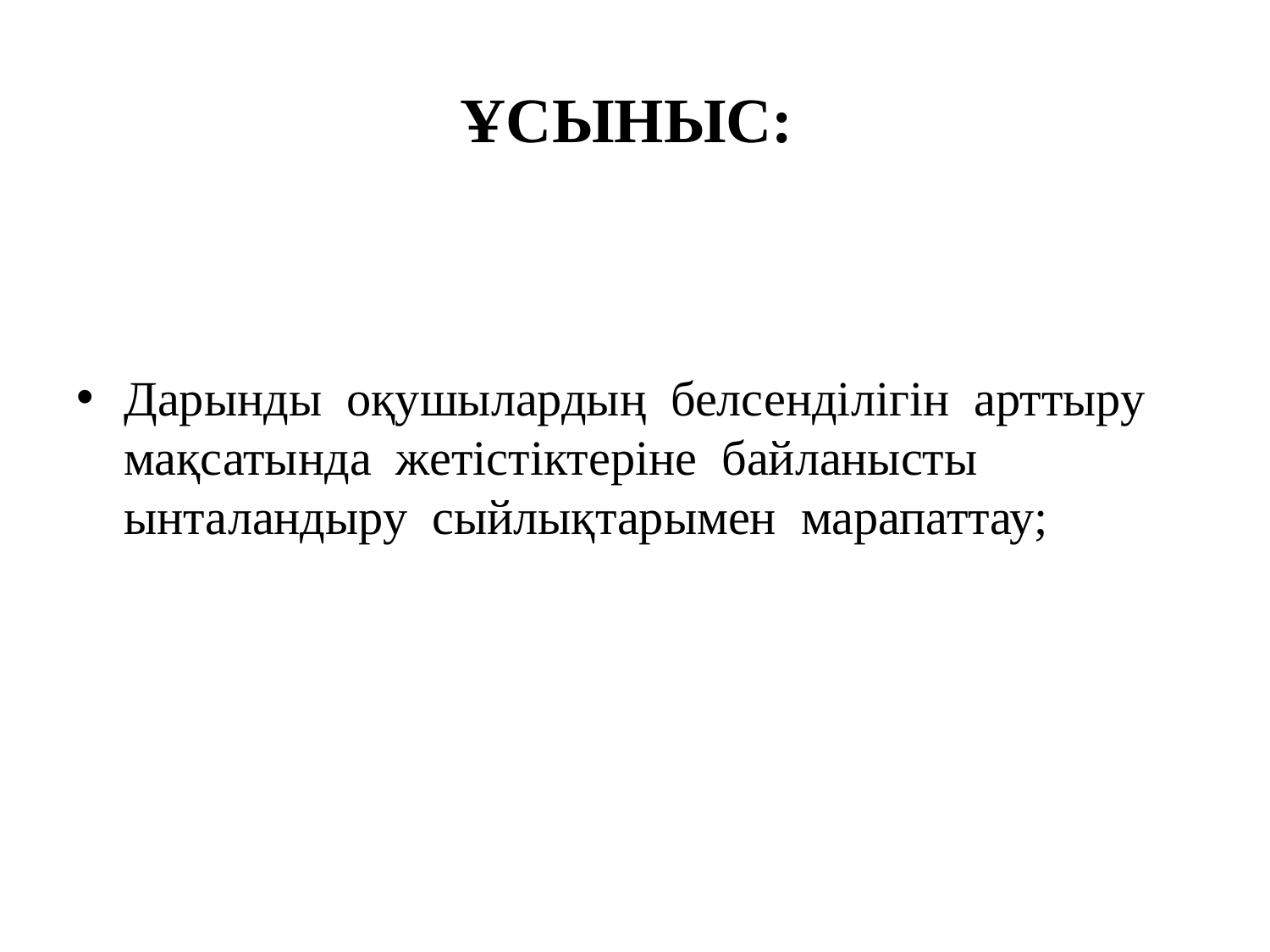

# ҰСЫНЫС:

Дарынды  оқушылардың  белсенділігін  арттыру  мақсатында  жетістіктеріне  байланысты   ынталандыру  сыйлықтарымен  марапаттау;